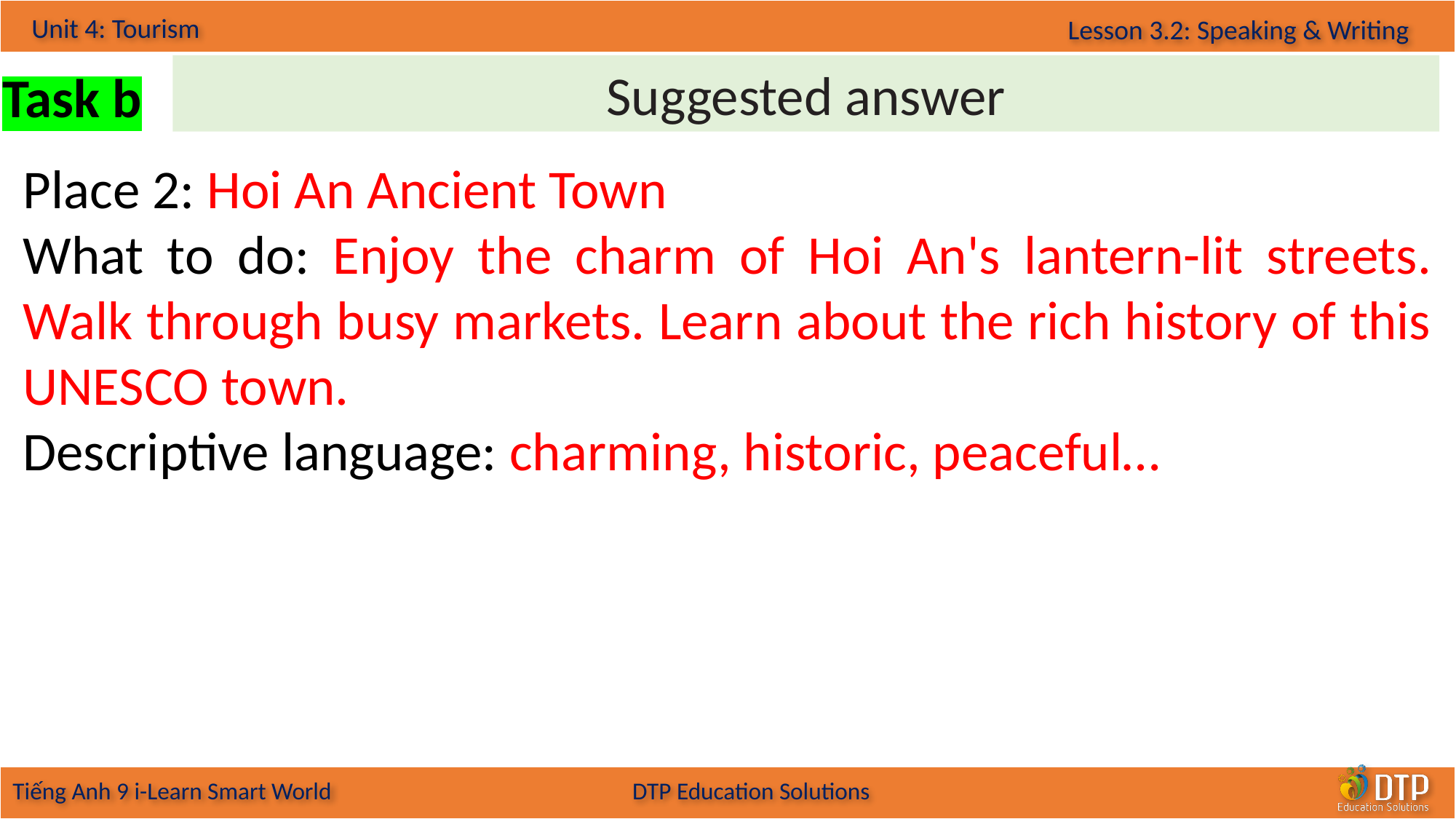

Suggested answer
Task b
Place 2: Hoi An Ancient Town
What to do: Enjoy the charm of Hoi An's lantern-lit streets. Walk through busy markets. Learn about the rich history of this UNESCO town.
Descriptive language: charming, historic, peaceful…